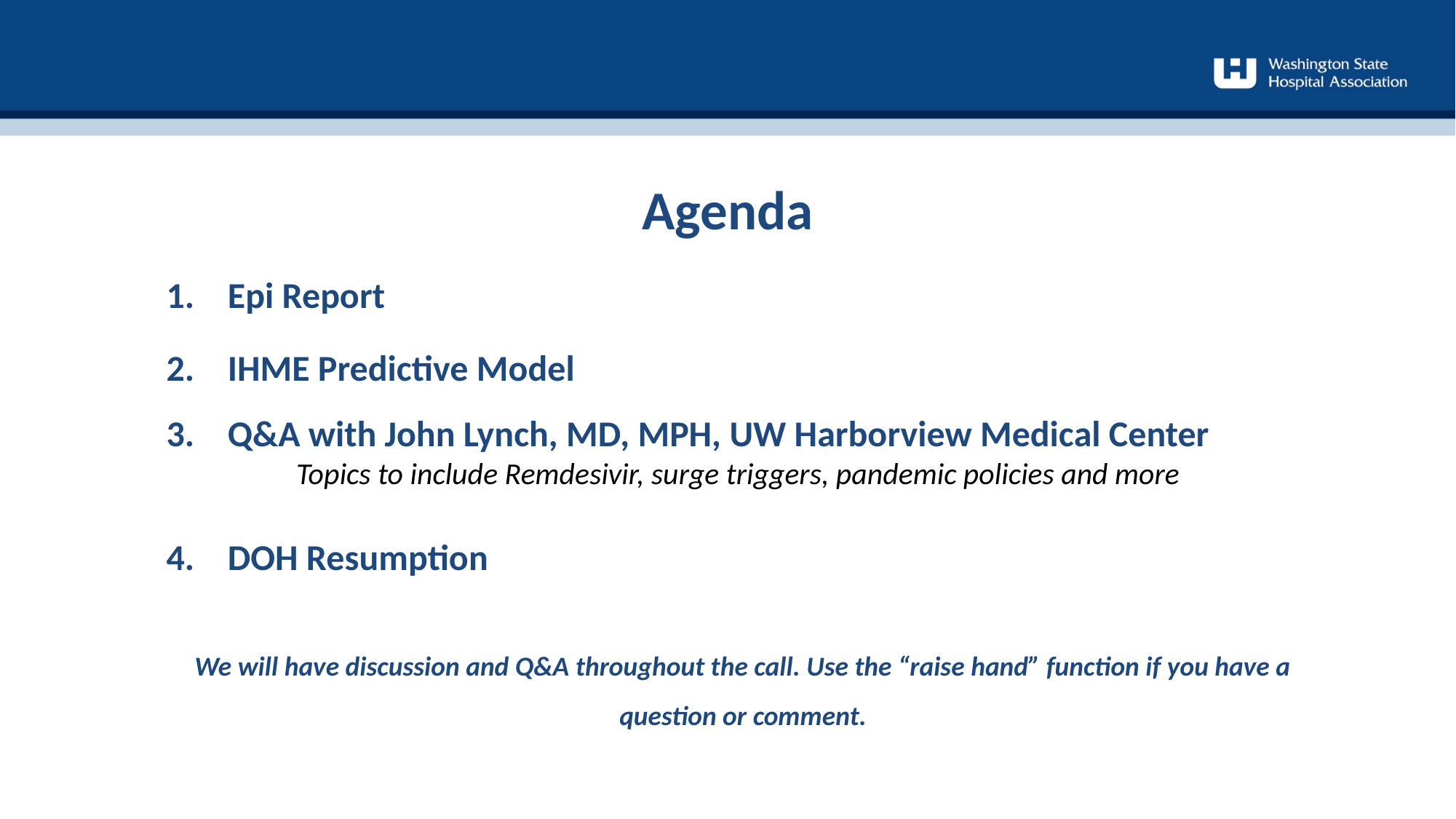

Agenda
Epi Report
IHME Predictive Model
Q&A with John Lynch, MD, MPH, UW Harborview Medical Center
	   Topics to include Remdesivir, surge triggers, pandemic policies and more
DOH Resumption

We will have discussion and Q&A throughout the call. Use the “raise hand” function if you have a question or comment.